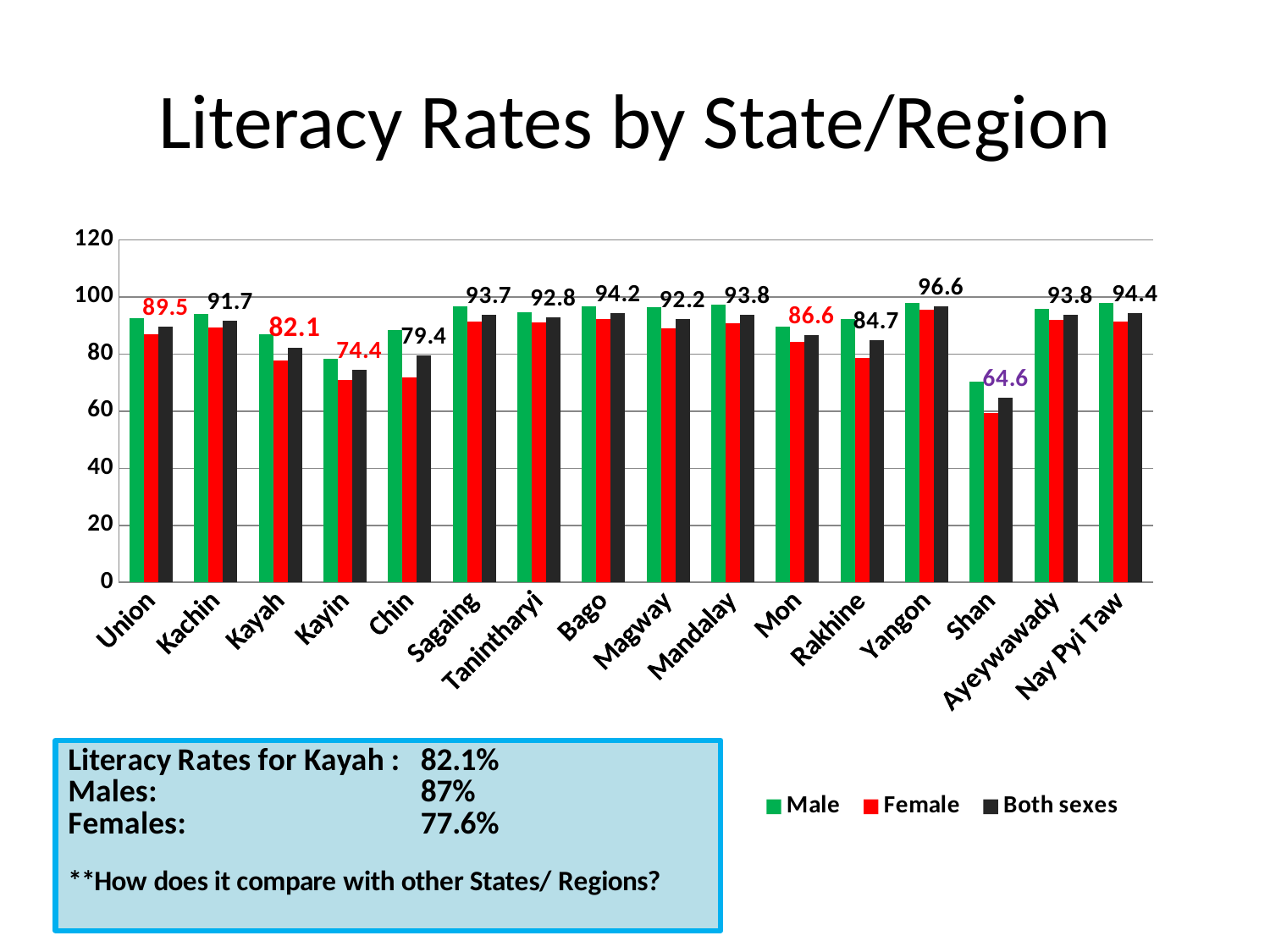

# Literacy Rates by State/Region

### Chart

| Category |  |  |  |
|---|---|---|---|
| Union | 92.6 | 86.9 | 89.5 |
| Kachin | 94.1 | 89.4 | 91.7 |
| Kayah | 87.0 | 77.6 | 82.1 |
| Kayin | 78.4 | 70.9 | 74.4 |
| Chin | 88.5 | 71.9 | 79.4 |
| Sagaing | 96.6 | 91.4 | 93.7 |
| Tanintharyi | 94.5 | 91.2 | 92.8 |
| Bago | 96.7 | 92.2 | 94.2 |
| Magway | 96.5 | 88.9 | 92.2 |
| Mandalay | 97.3 | 90.9 | 93.8 |
| Mon | 89.5 | 84.2 | 86.6 |
| Rakhine | 92.2 | 78.7 | 84.7 |
| Yangon | 98.0 | 95.5 | 96.6 |
| Shan | 70.3 | 59.4 | 64.6 |
| Ayeywawady | 95.9 | 92.0 | 93.8 |
| Nay Pyi Taw | 98.0 | 91.4 | 94.4 |